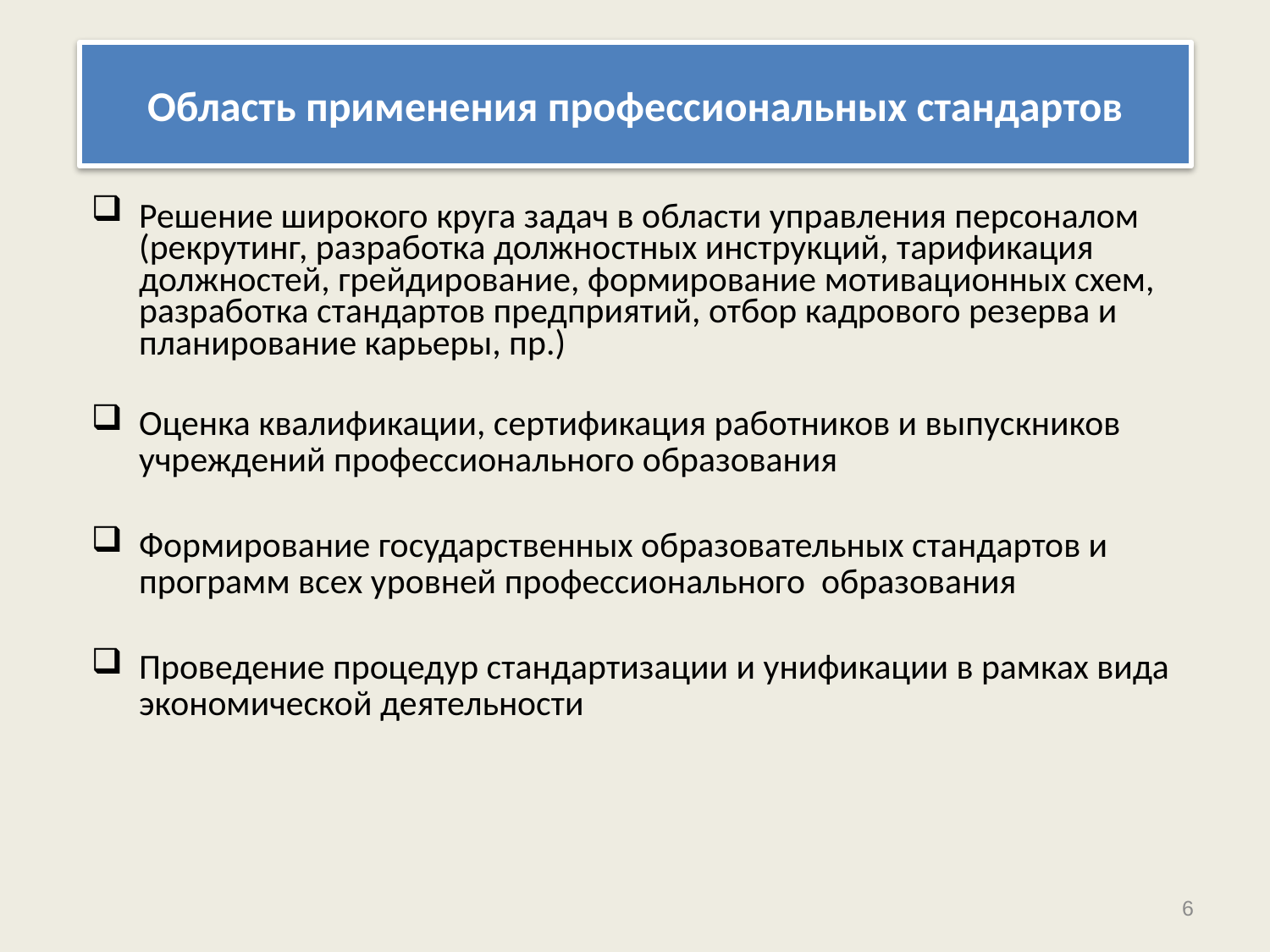

# Область применения профессиональных стандартов
Решение широкого круга задач в области управления персоналом (рекрутинг, разработка должностных инструкций, тарификация должностей, грейдирование, формирование мотивационных схем, разработка стандартов предприятий, отбор кадрового резерва и планирование карьеры, пр.)

Оценка квалификации, сертификация работников и выпускников учреждений профессионального образования

Формирование государственных образовательных стандартов и программ всех уровней профессионального  образования

Проведение процедур стандартизации и унификации в рамках вида экономической деятельности

6